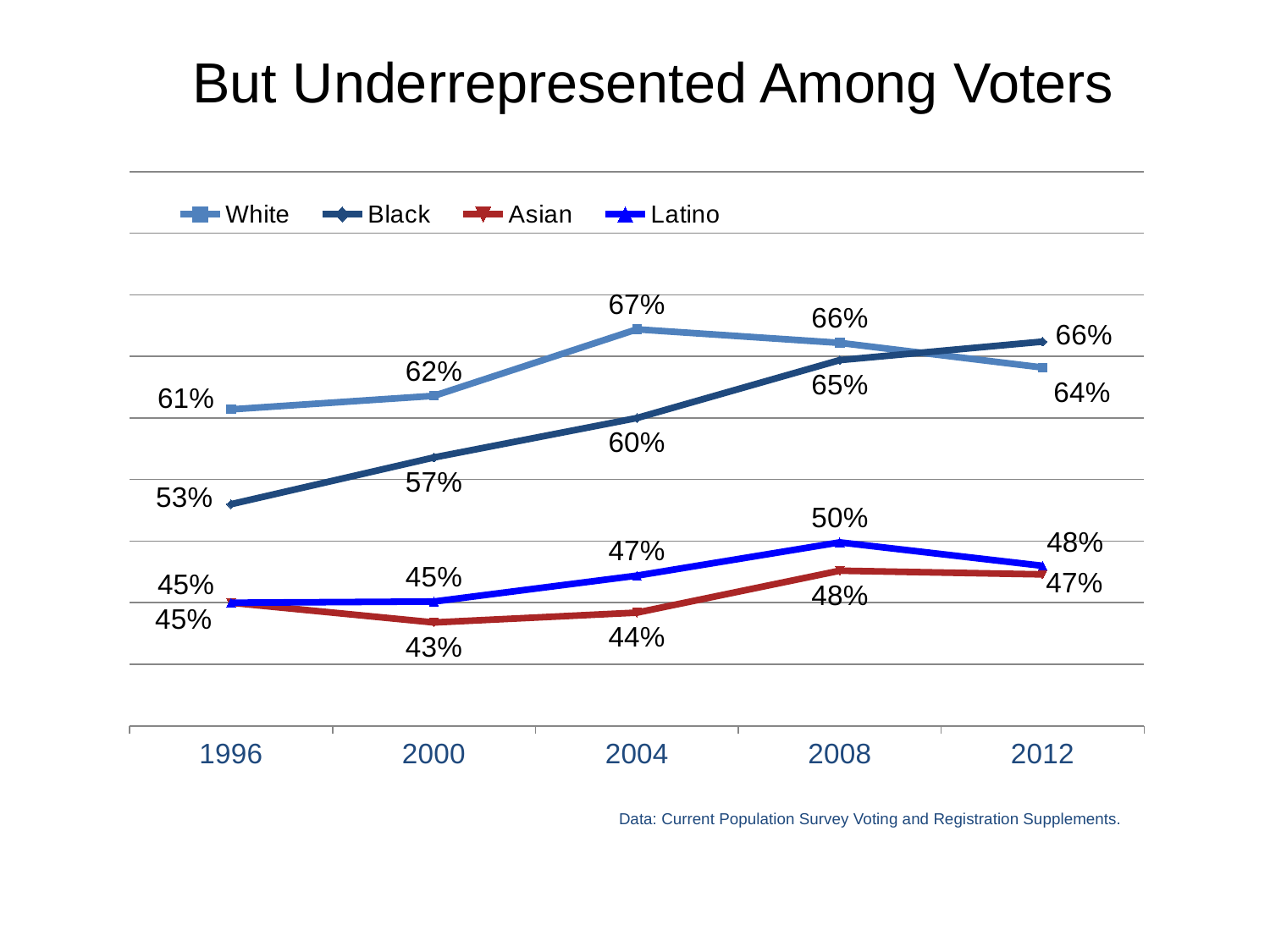

# But Underrepresented Among Voters

### Chart

| Category | White | Black | Asian | Latino |
|---|---|---|---|---|
| 1996.0 | 0.607 | 0.53 | 0.45 | 0.45 |
| 2000.0 | 0.618 | 0.568 | 0.434 | 0.451 |
| 2004.0 | 0.672 | 0.6 | 0.442 | 0.472 |
| 2008.0 | 0.661 | 0.647 | 0.476 | 0.499 |
| 2012.0 | 0.641 | 0.662 | 0.473 | 0.48 |
Data: Current Population Survey Voting and Registration Supplements.